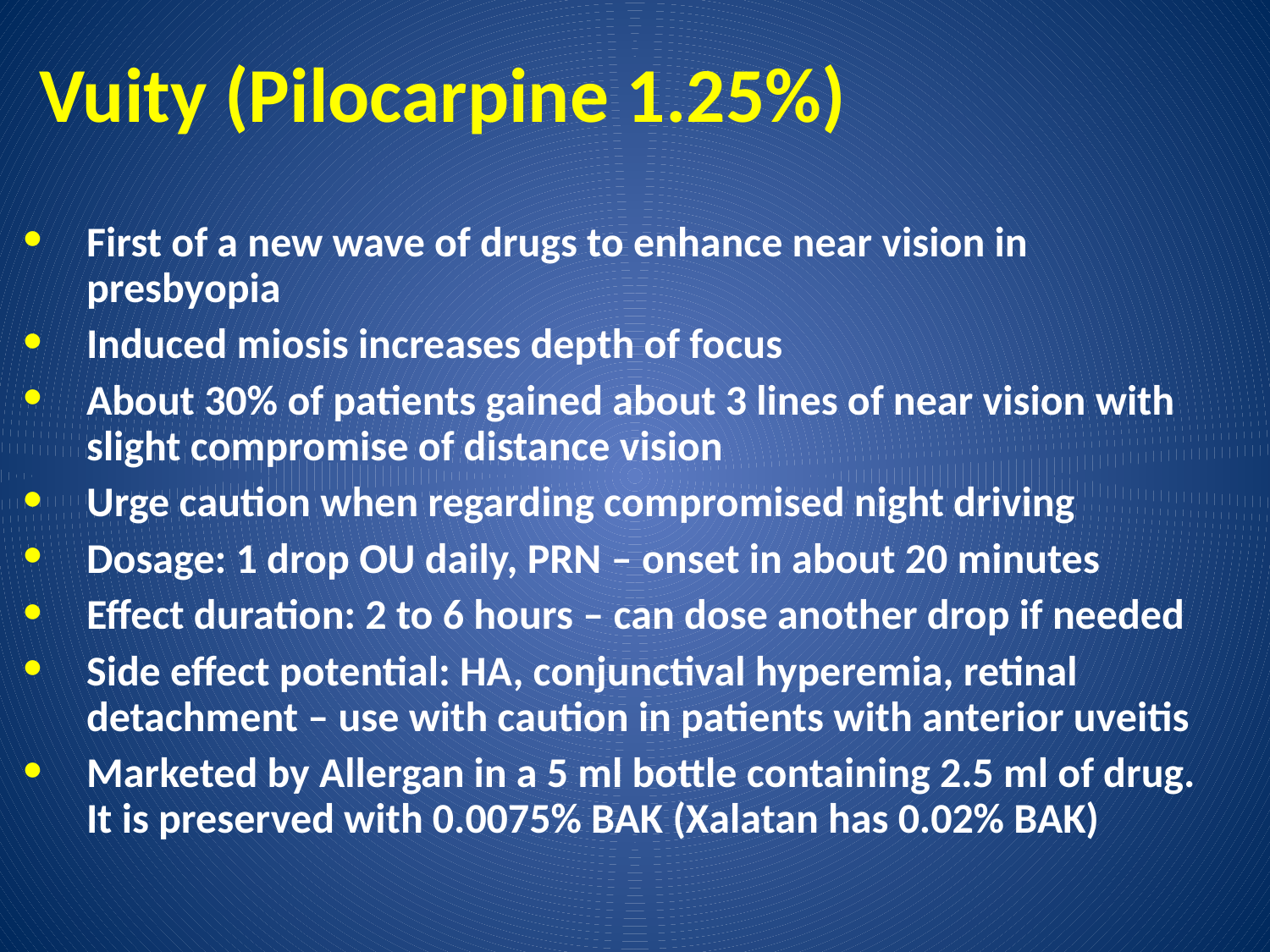

# Vuity (Pilocarpine 1.25%)
First of a new wave of drugs to enhance near vision in presbyopia
Induced miosis increases depth of focus
About 30% of patients gained about 3 lines of near vision with slight compromise of distance vision
Urge caution when regarding compromised night driving
Dosage: 1 drop OU daily, PRN – onset in about 20 minutes
Effect duration: 2 to 6 hours – can dose another drop if needed
Side effect potential: HA, conjunctival hyperemia, retinal detachment – use with caution in patients with anterior uveitis
Marketed by Allergan in a 5 ml bottle containing 2.5 ml of drug.  It is preserved with 0.0075% BAK (Xalatan has 0.02% BAK)